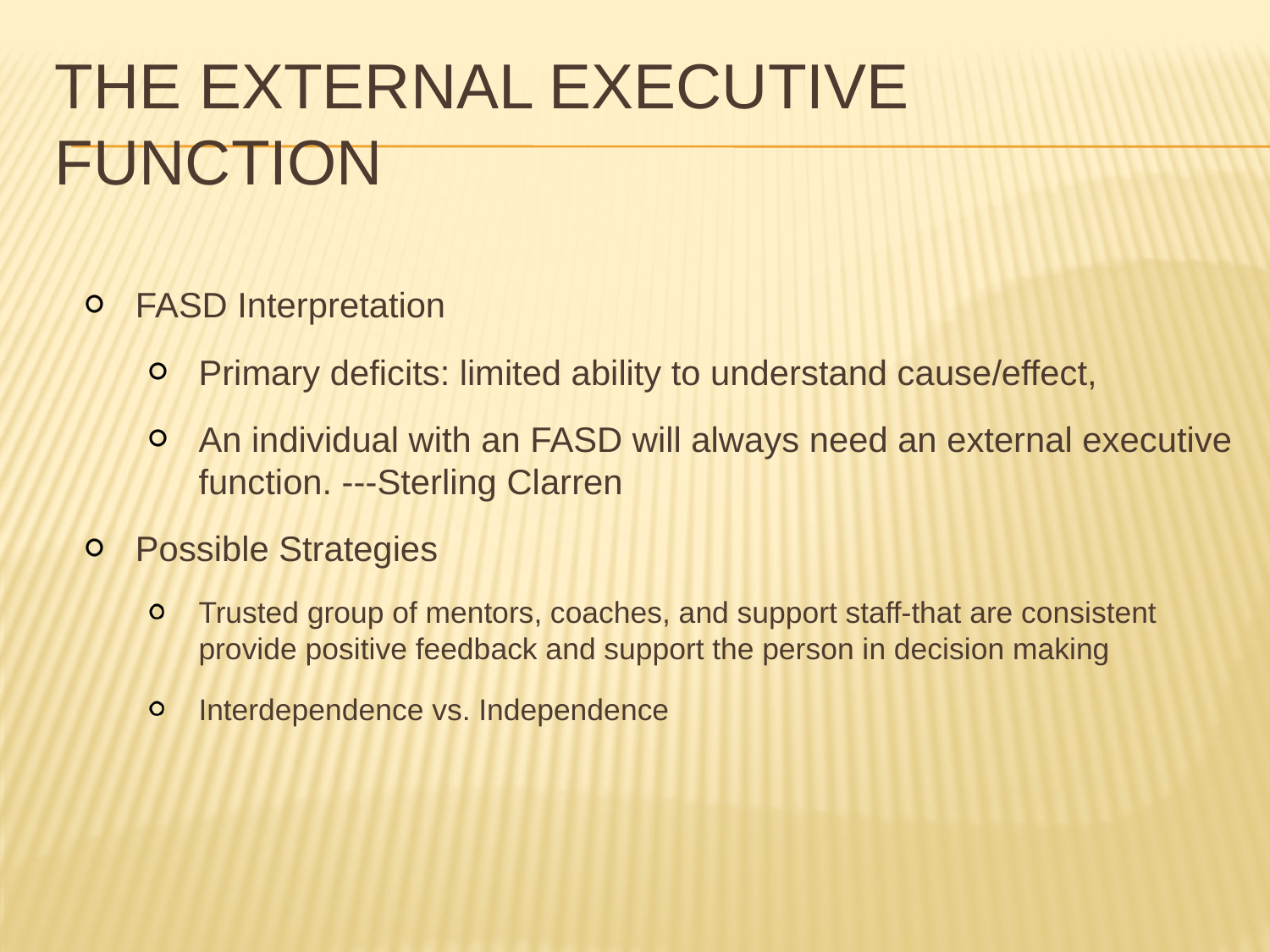

# The External Executive Function

FASD Interpretation
Primary deficits: limited ability to understand cause/effect,
An individual with an FASD will always need an external executive function. ---Sterling Clarren
Possible Strategies
Trusted group of mentors, coaches, and support staff-that are consistent provide positive feedback and support the person in decision making
Interdependence vs. Independence